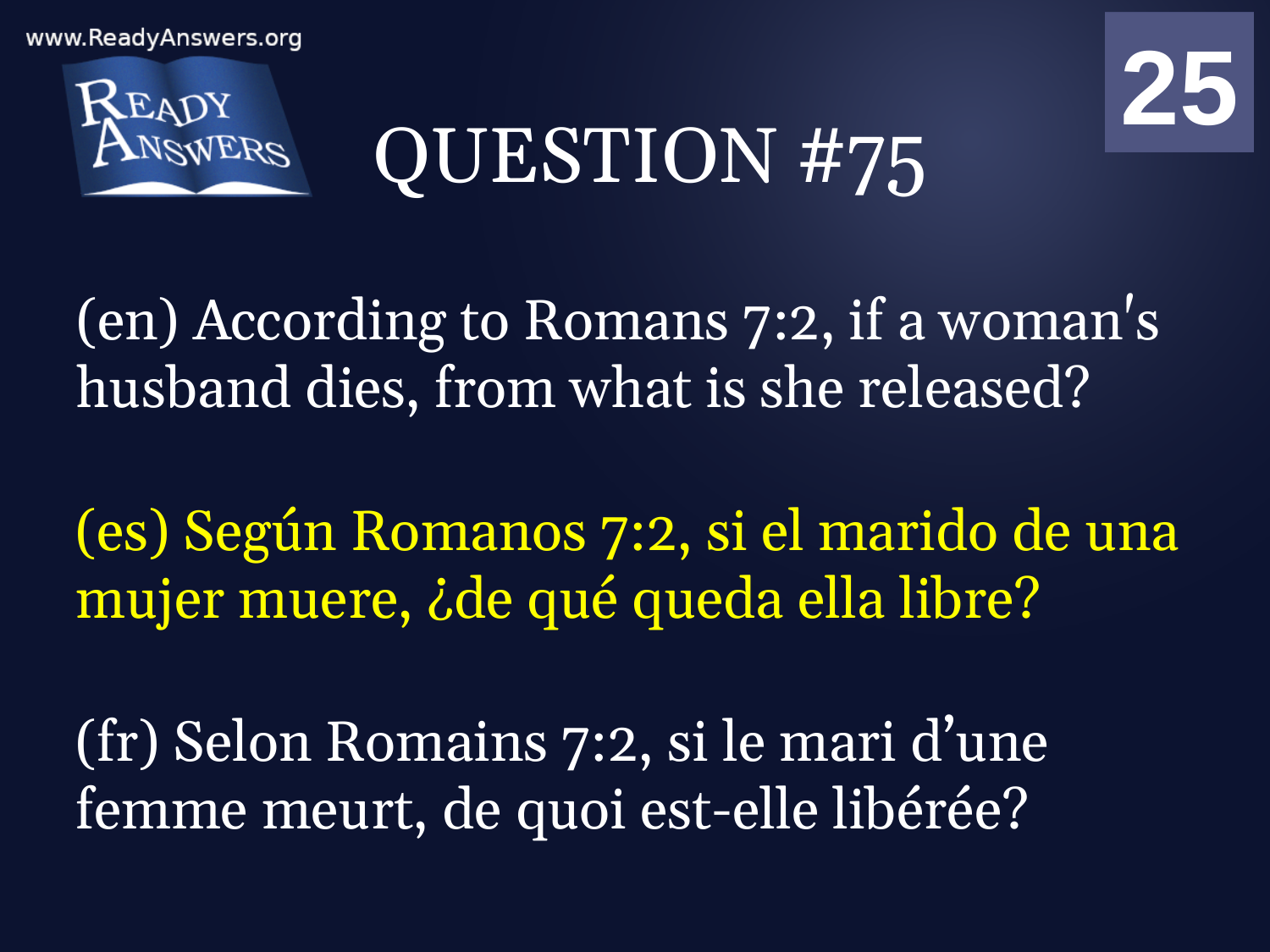

01
02
03
04
05
06
07
08
09
10
11
12
13
14
15
16
17
18
19
20
21
22
23
24
25
00
# QUESTION #75
(en) According to Romans 7:2, if a woman's husband dies, from what is she released?
(es) Según Romanos 7:2, si el marido de una mujer muere, ¿de qué queda ella libre?
(fr) Selon Romains 7:2, si le mari d’une femme meurt, de quoi est-elle libérée?